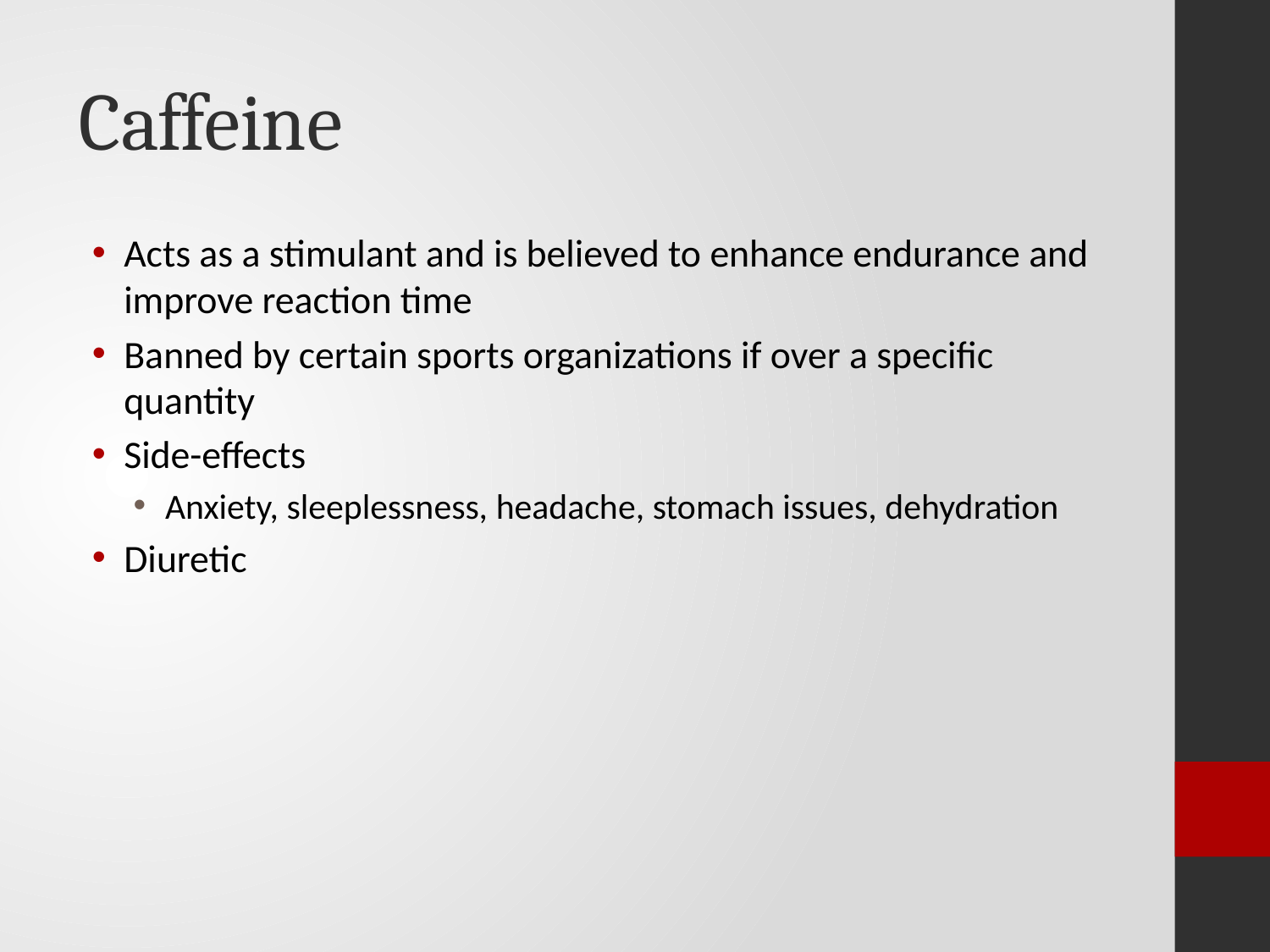

# Caffeine
Acts as a stimulant and is believed to enhance endurance and improve reaction time
Banned by certain sports organizations if over a specific quantity
Side-effects
Anxiety, sleeplessness, headache, stomach issues, dehydration
Diuretic